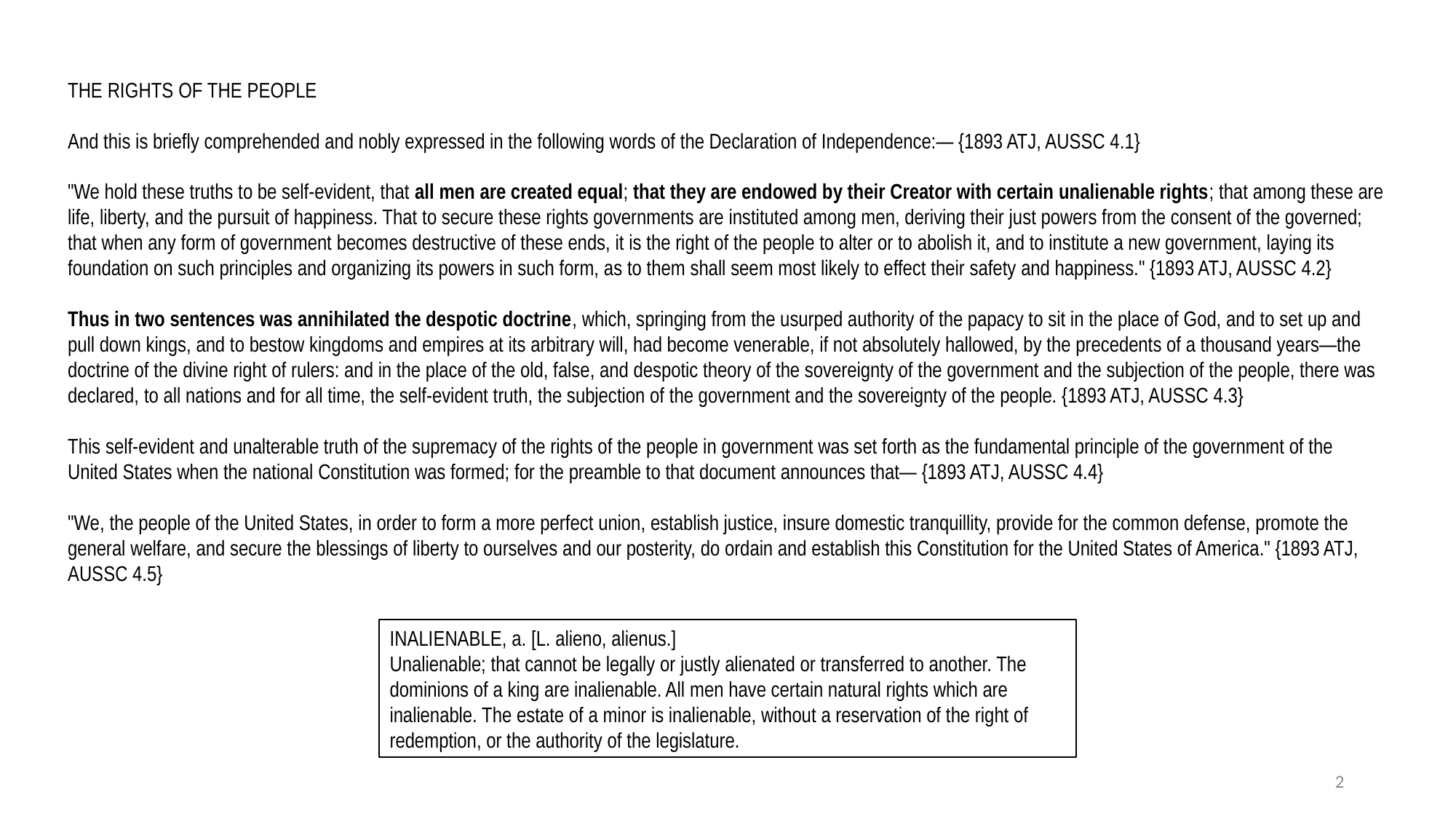

THE RIGHTS OF THE PEOPLE

And this is briefly comprehended and nobly expressed in the following words of the Declaration of Independence:— {1893 ATJ, AUSSC 4.1}

"We hold these truths to be self-evident, that all men are created equal; that they are endowed by their Creator with certain unalienable rights; that among these are life, liberty, and the pursuit of happiness. That to secure these rights governments are instituted among men, deriving their just powers from the consent of the governed; that when any form of government becomes destructive of these ends, it is the right of the people to alter or to abolish it, and to institute a new government, laying its foundation on such principles and organizing its powers in such form, as to them shall seem most likely to effect their safety and happiness." {1893 ATJ, AUSSC 4.2}

Thus in two sentences was annihilated the despotic doctrine, which, springing from the usurped authority of the papacy to sit in the place of God, and to set up and pull down kings, and to bestow kingdoms and empires at its arbitrary will, had become venerable, if not absolutely hallowed, by the precedents of a thousand years—the doctrine of the divine right of rulers: and in the place of the old, false, and despotic theory of the sovereignty of the government and the subjection of the people, there was declared, to all nations and for all time, the self-evident truth, the subjection of the government and the sovereignty of the people. {1893 ATJ, AUSSC 4.3}

This self-evident and unalterable truth of the supremacy of the rights of the people in government was set forth as the fundamental principle of the government of the United States when the national Constitution was formed; for the preamble to that document announces that— {1893 ATJ, AUSSC 4.4}

"We, the people of the United States, in order to form a more perfect union, establish justice, insure domestic tranquillity, provide for the common defense, promote the general welfare, and secure the blessings of liberty to ourselves and our posterity, do ordain and establish this Constitution for the United States of America." {1893 ATJ, AUSSC 4.5}
INALIENABLE, a. [L. alieno, alienus.]
Unalienable; that cannot be legally or justly alienated or transferred to another. The dominions of a king are inalienable. All men have certain natural rights which are inalienable. The estate of a minor is inalienable, without a reservation of the right of redemption, or the authority of the legislature.
2